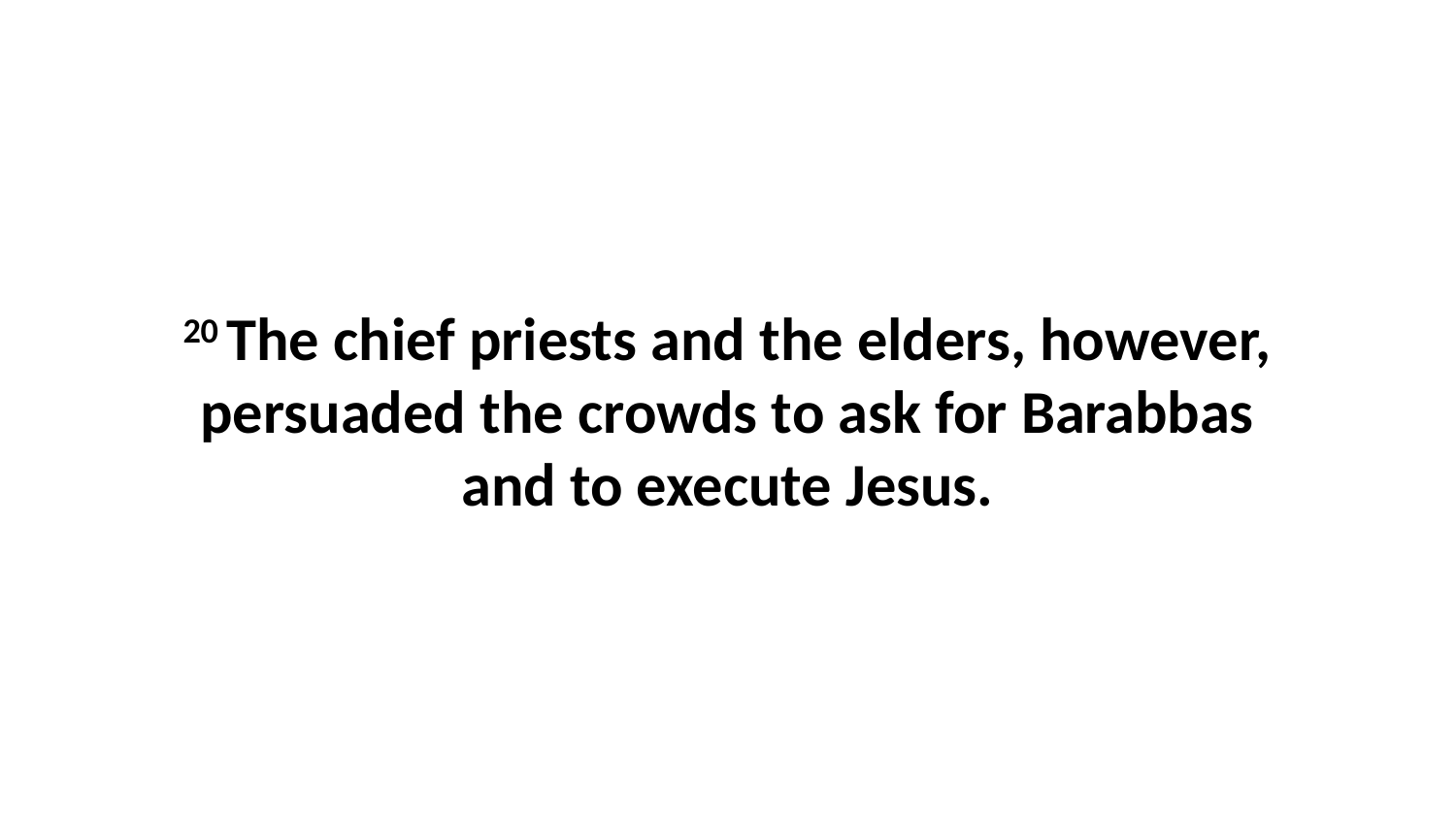

20 The chief priests and the elders, however, persuaded the crowds to ask for Barabbas and to execute Jesus.